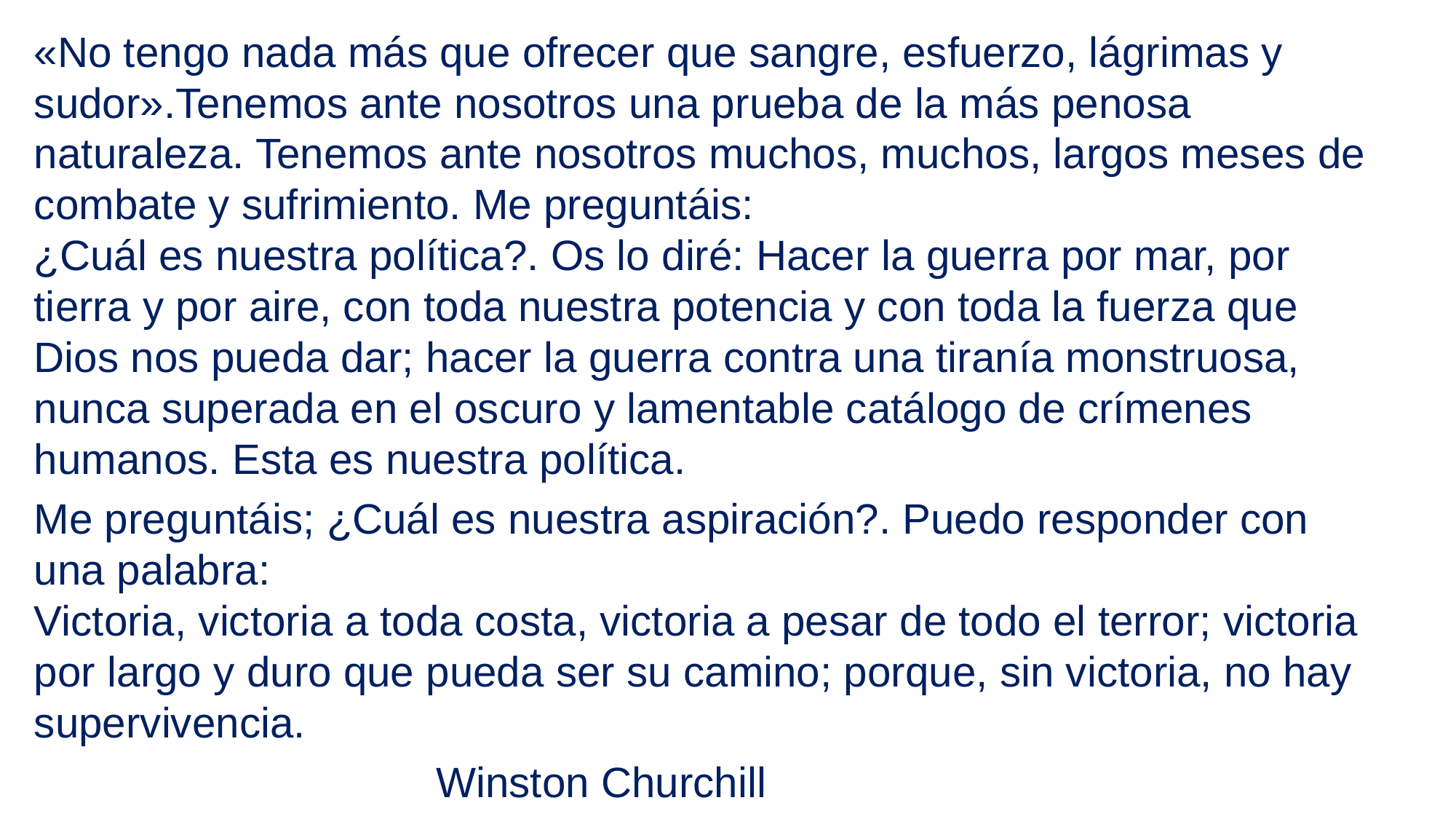

# «No tengo nada más que ofrecer que sangre, esfuerzo, lágrimas y sudor».Tenemos ante nosotros una prueba de la más penosa naturaleza. Tenemos ante nosotros muchos, muchos, largos meses de combate y sufrimiento. Me preguntáis: ¿Cuál es nuestra política?. Os lo diré: Hacer la guerra por mar, por tierra y por aire, con toda nuestra potencia y con toda la fuerza que Dios nos pueda dar; hacer la guerra contra una tiranía monstruosa, nunca superada en el oscuro y lamentable catálogo de crímenes humanos. Esta es nuestra política.
Me preguntáis; ¿Cuál es nuestra aspiración?. Puedo responder con una palabra:
Victoria, victoria a toda costa, victoria a pesar de todo el terror; victoria por largo y duro que pueda ser su camino; porque, sin victoria, no hay supervivencia.
                                  Winston Churchill